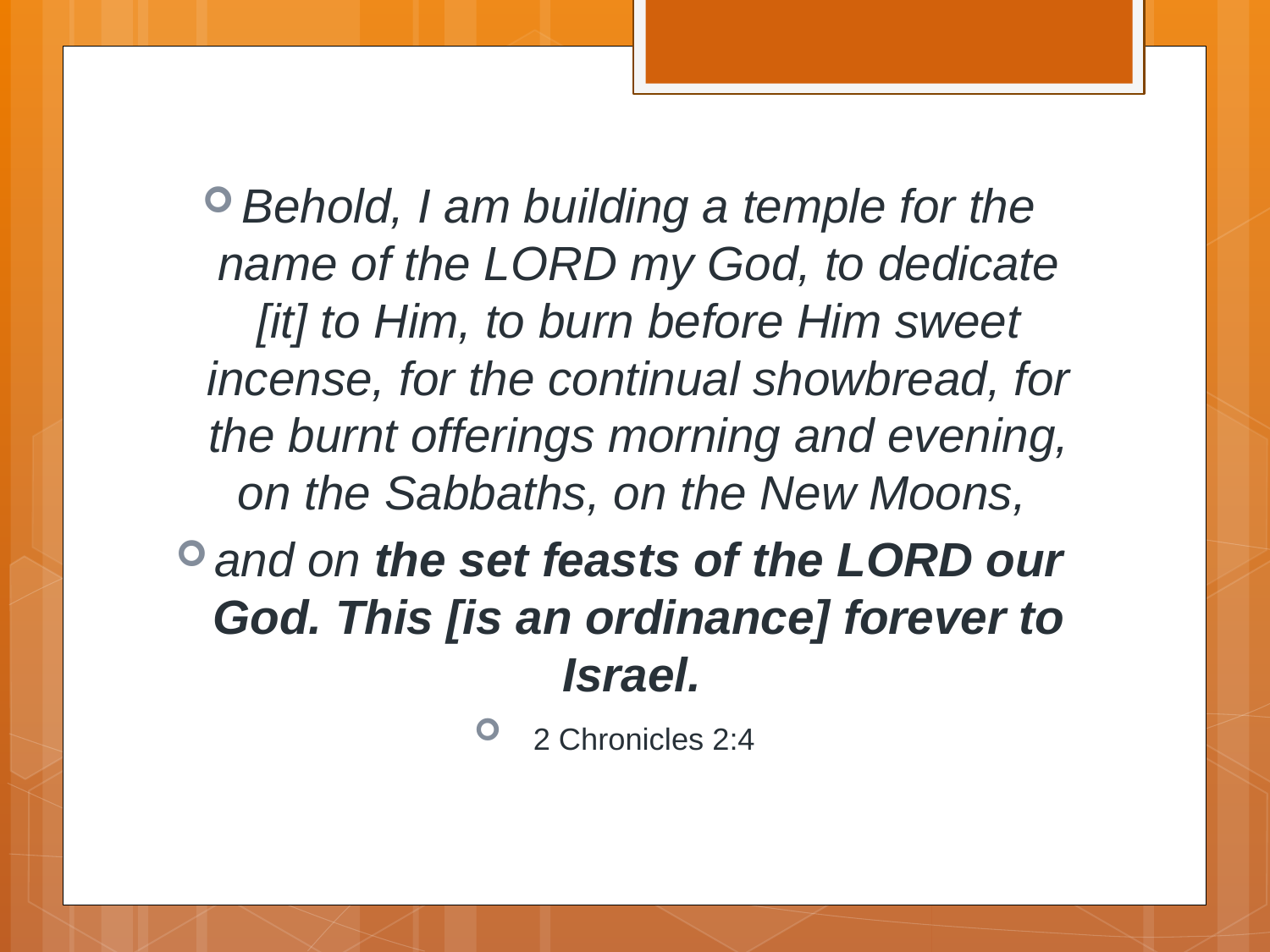

Behold, I am building a temple for the name of the LORD my God, to dedicate [it] to Him, to burn before Him sweet incense, for the continual showbread, for the burnt offerings morning and evening, on the Sabbaths, on the New Moons,
and on the set feasts of the LORD our God. This [is an ordinance] forever to Israel.
 2 Chronicles 2:4